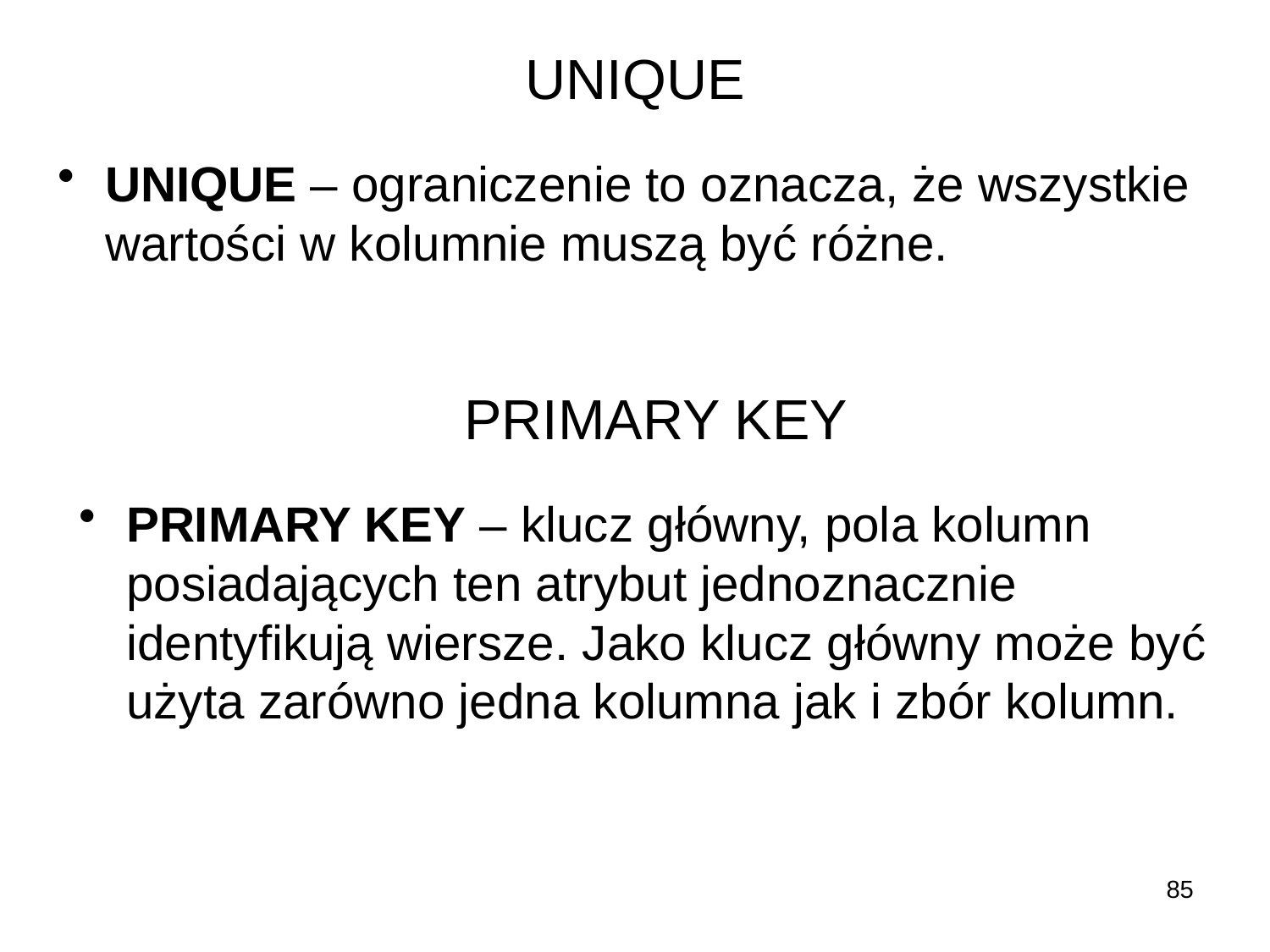

# UNIQUE
UNIQUE – ograniczenie to oznacza, że wszystkie wartości w kolumnie muszą być różne.
PRIMARY KEY
PRIMARY KEY – klucz główny, pola kolumn posiadających ten atrybut jednoznacznie identyfikują wiersze. Jako klucz główny może być użyta zarówno jedna kolumna jak i zbór kolumn.

85